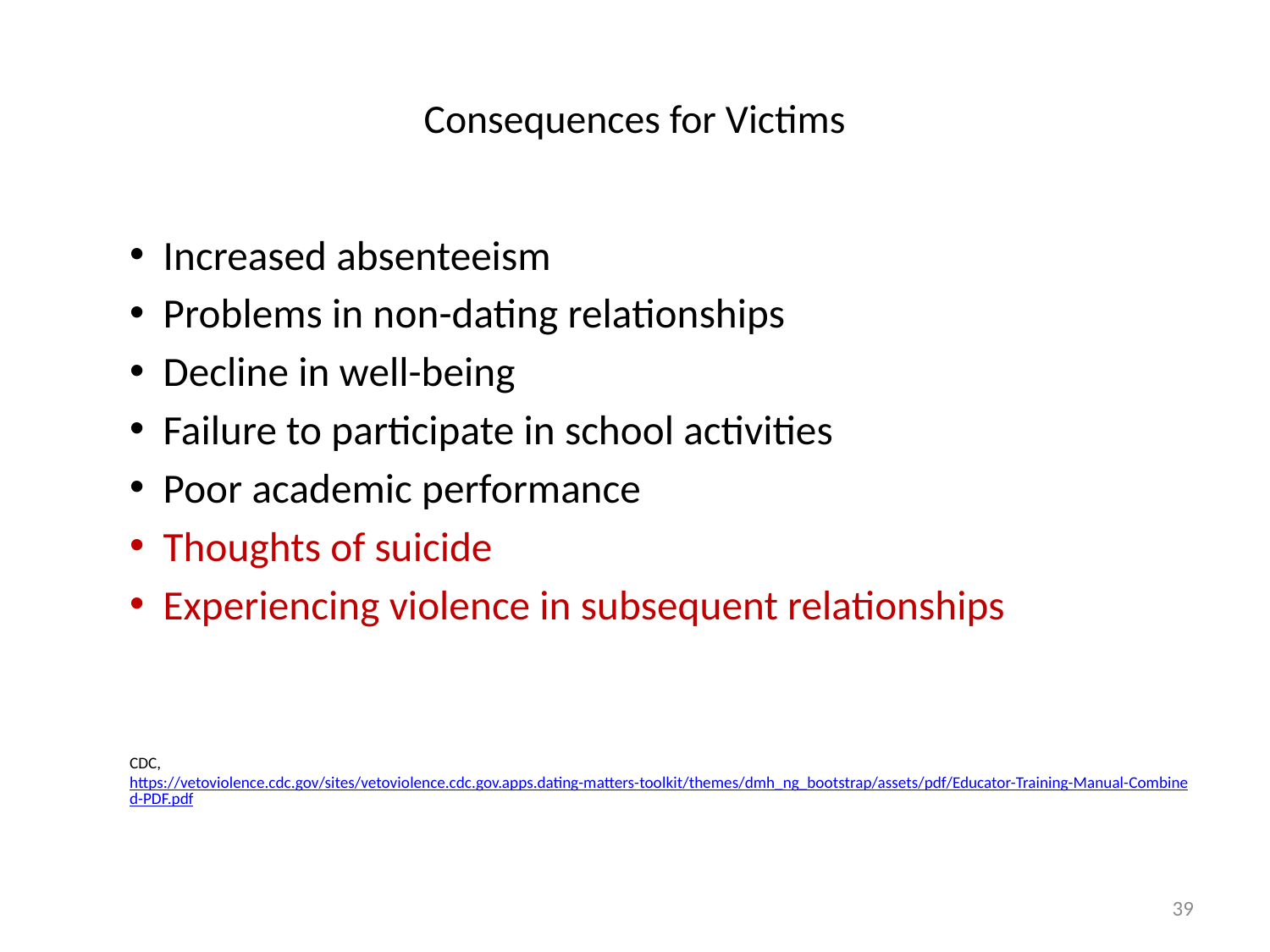

# Consequences for Victims
Increased absenteeism
Problems in non-dating relationships
Decline in well-being
Failure to participate in school activities
Poor academic performance
Thoughts of suicide
Experiencing violence in subsequent relationships

CDC, https://vetoviolence.cdc.gov/sites/vetoviolence.cdc.gov.apps.dating-matters-toolkit/themes/dmh_ng_bootstrap/assets/pdf/Educator-Training-Manual-Combined-PDF.pdf

39